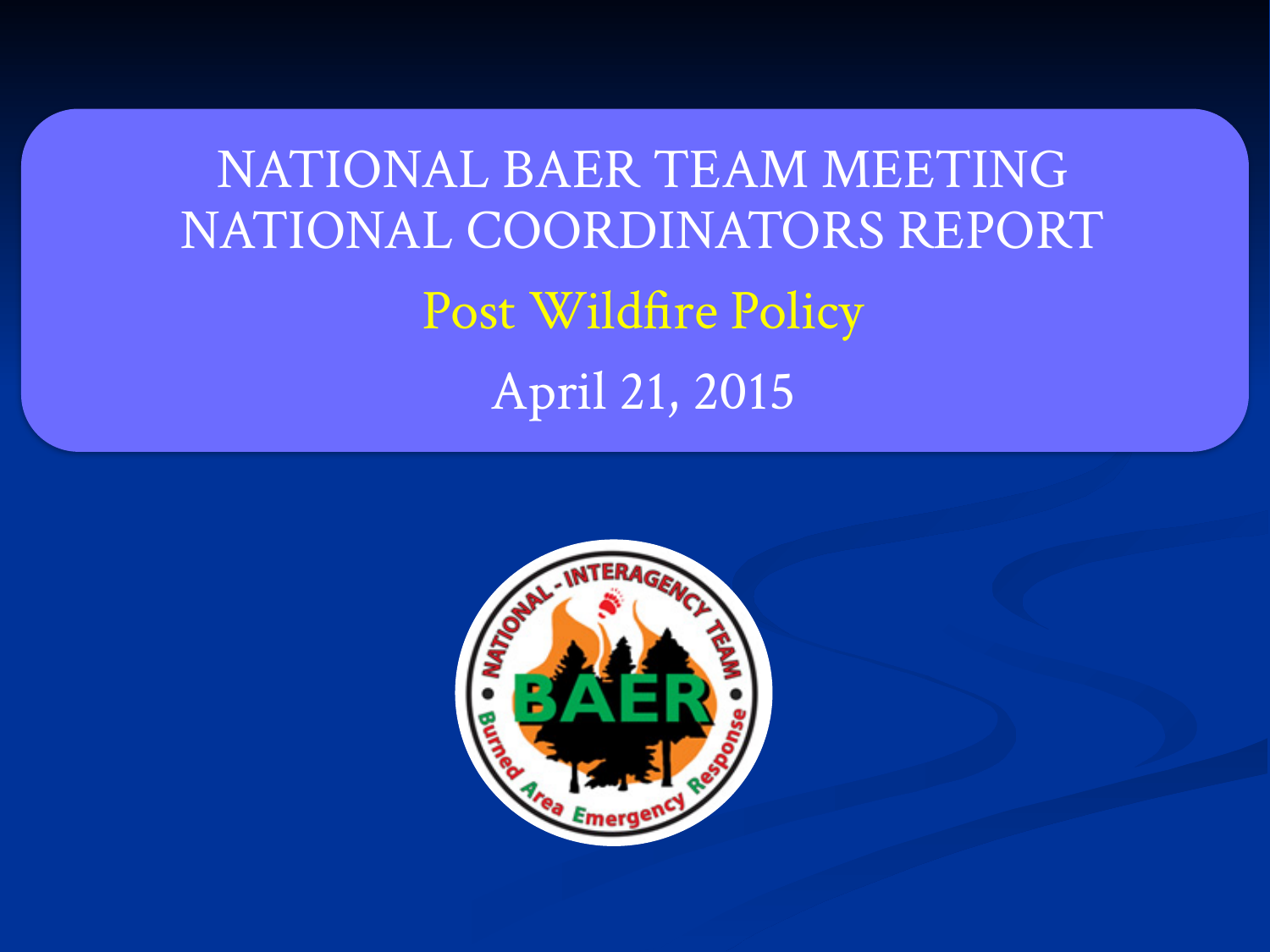

NATIONAL BAER TEAM MEETING
NATIONAL COORDINATORS REPORT
Post Wildfire Policy
April 21, 2015